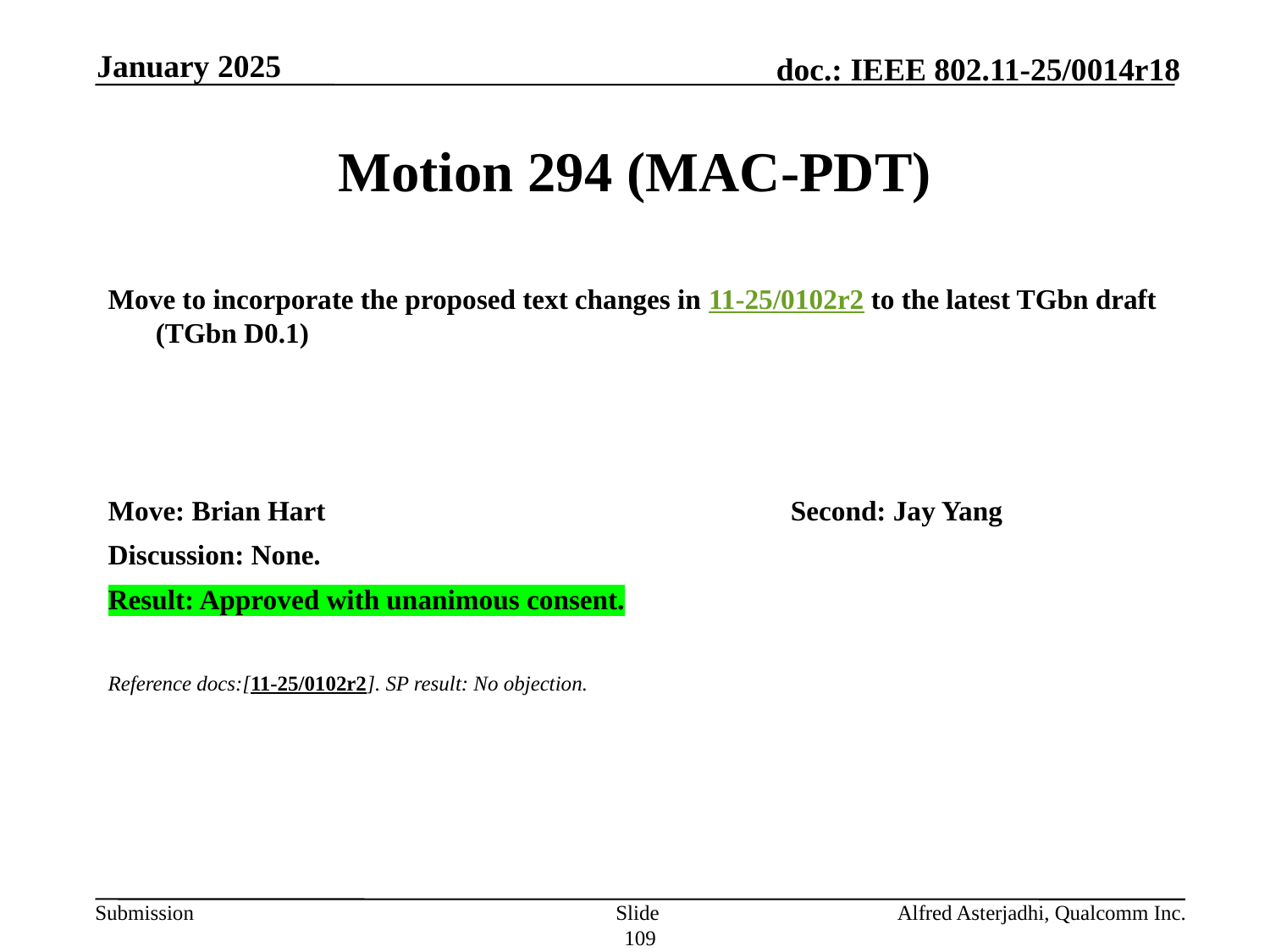

January 2025
# Motion 294 (MAC-PDT)
Move to incorporate the proposed text changes in 11-25/0102r2 to the latest TGbn draft (TGbn D0.1)

Move: Brian Hart				Second: Jay Yang
Discussion: None.
Result: Approved with unanimous consent.

Reference docs:[11-25/0102r2]. SP result: No objection.

Slide 109
Alfred Asterjadhi, Qualcomm Inc.